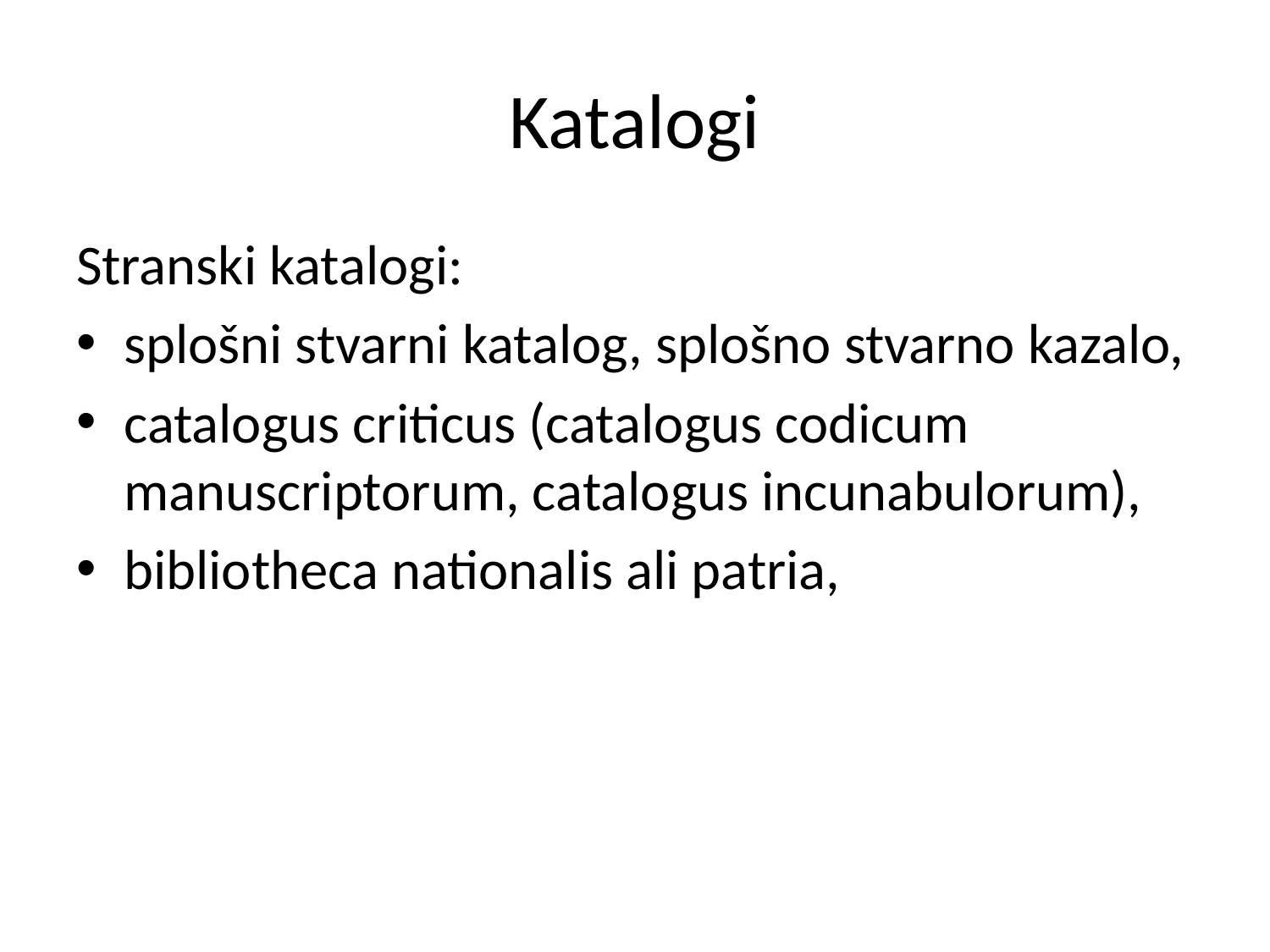

# Katalogi
Stranski katalogi:
splošni stvarni katalog, splošno stvarno kazalo,
catalogus criticus (catalogus codicum manuscriptorum, catalogus incunabulorum),
bibliotheca nationalis ali patria,